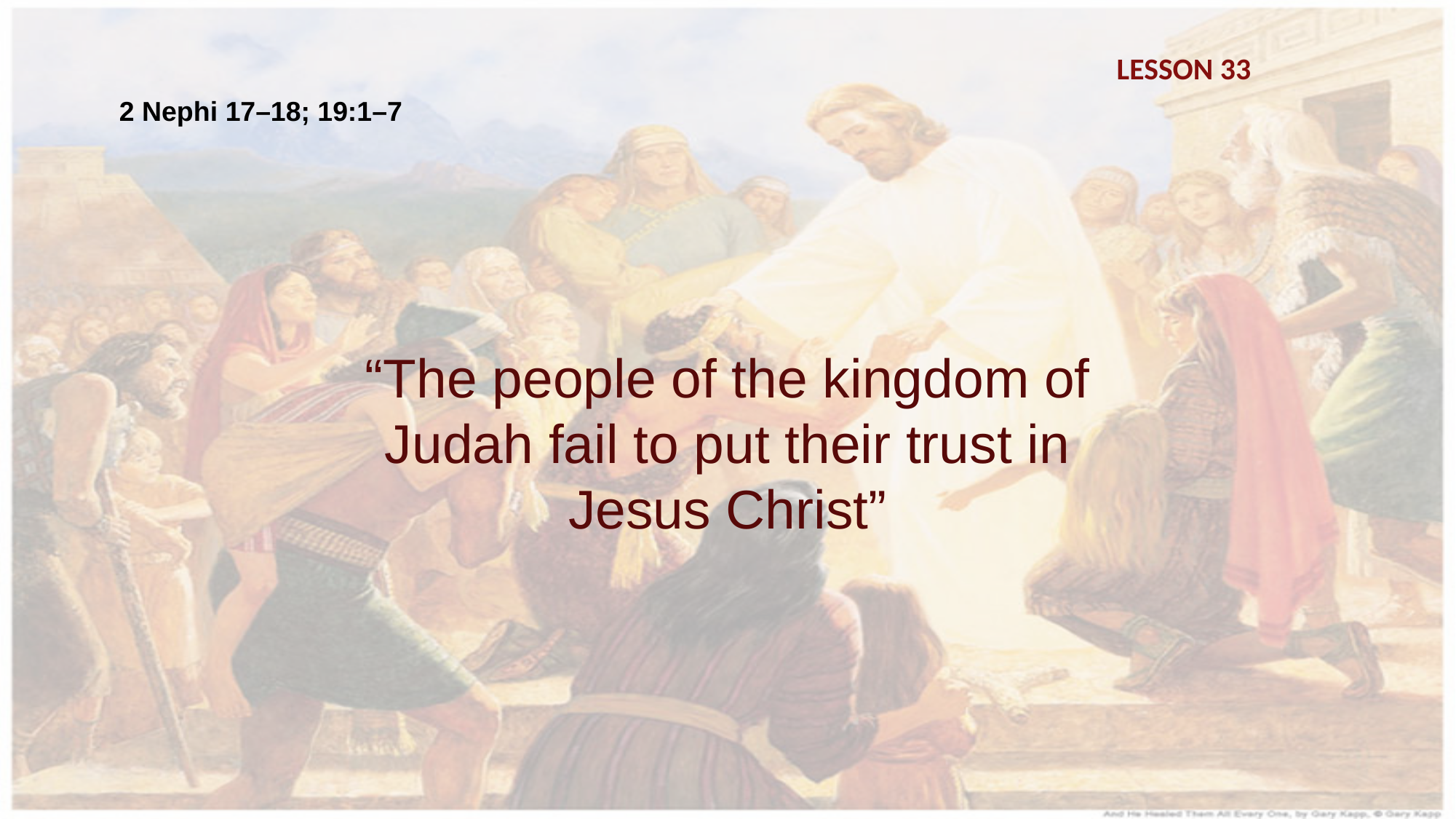

LESSON 33

2 Nephi 17–18; 19:1–7
“The people of the kingdom of Judah fail to put their trust in Jesus Christ”